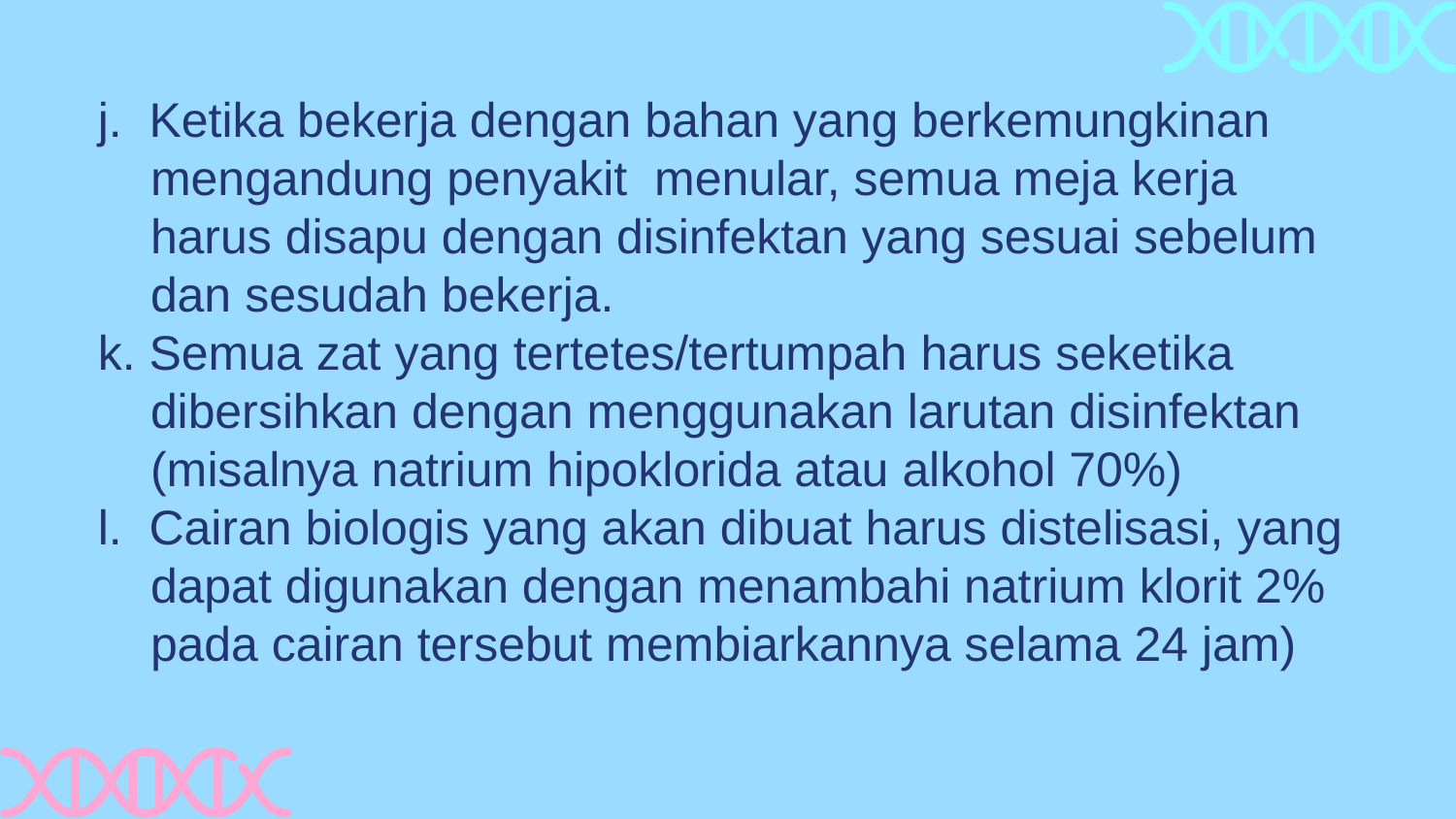

j.  Ketika bekerja dengan bahan yang berkemungkinan mengandung penyakit  menular, semua meja kerja harus disapu dengan disinfektan yang sesuai sebelum dan sesudah bekerja.
k. Semua zat yang tertetes/tertumpah harus seketika dibersihkan dengan menggunakan larutan disinfektan (misalnya natrium hipoklorida atau alkohol 70%)
l.  Cairan biologis yang akan dibuat harus distelisasi, yang dapat digunakan dengan menambahi natrium klorit 2% pada cairan tersebut membiarkannya selama 24 jam)